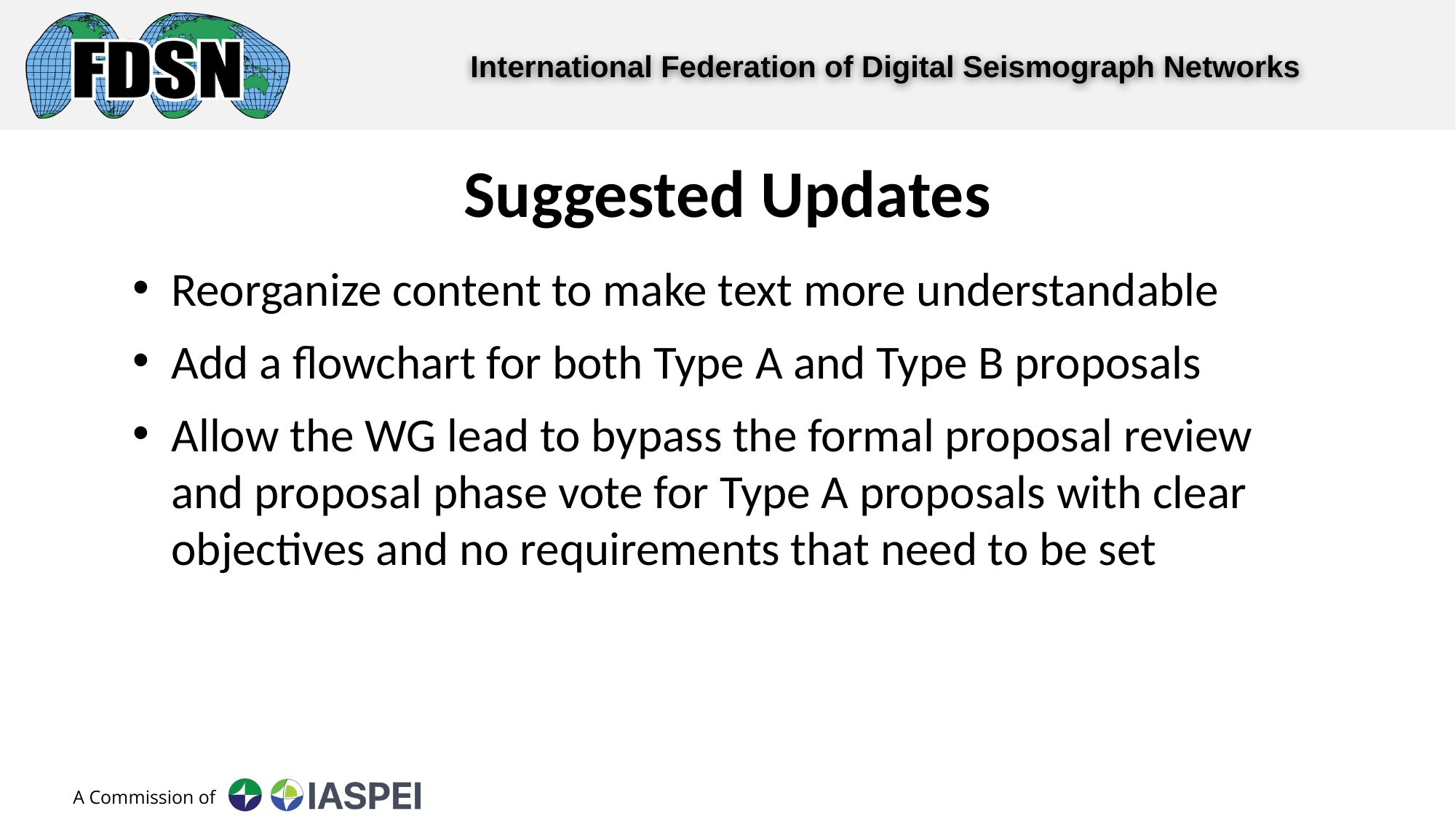

# Suggested Updates
Reorganize content to make text more understandable
Add a flowchart for both Type A and Type B proposals
Allow the WG lead to bypass the formal proposal review and proposal phase vote for Type A proposals with clear objectives and no requirements that need to be set